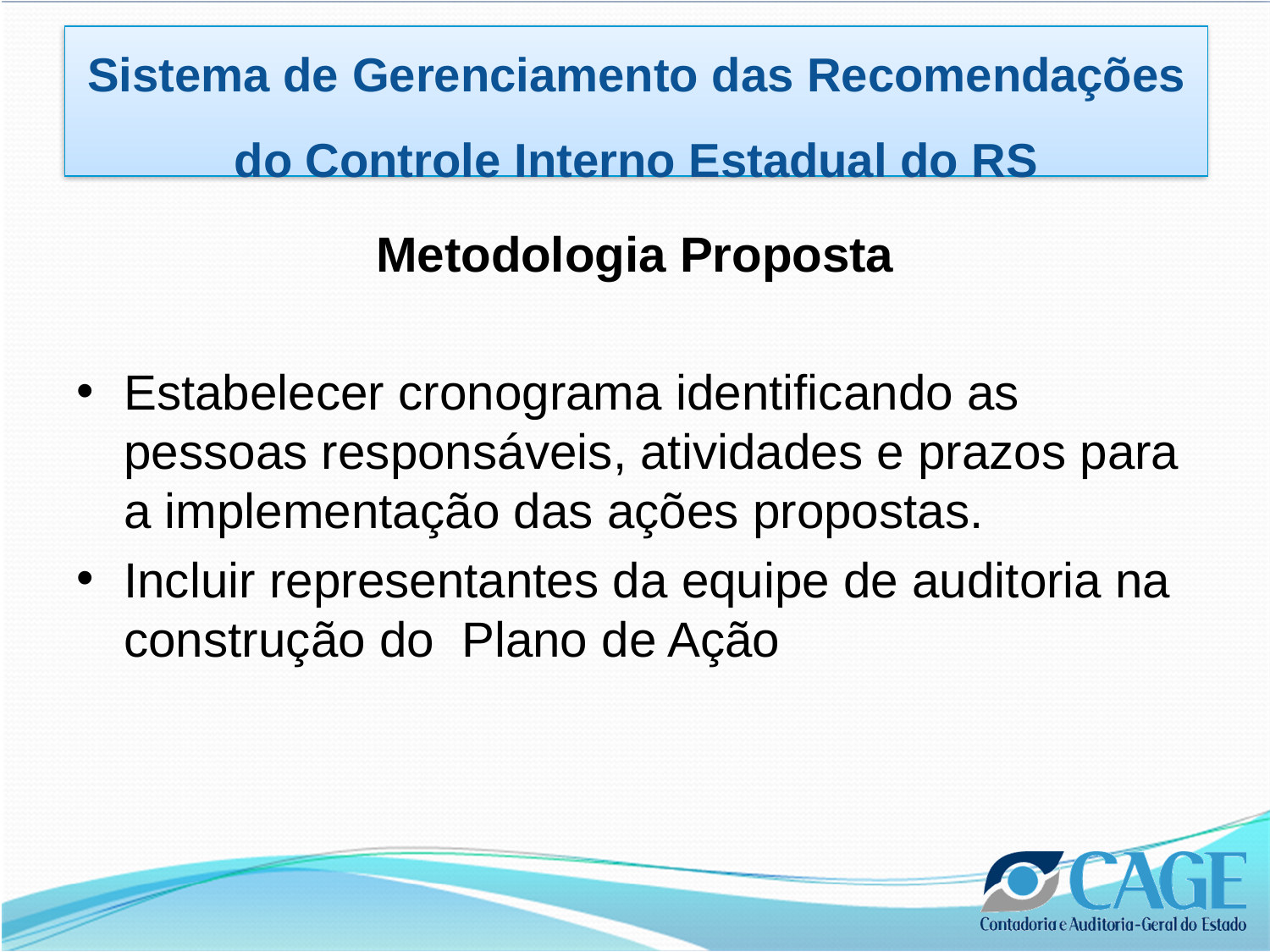

Sistema de Gerenciamento das Recomendações do Controle Interno Estadual do RS
Metodologia Proposta

Estabelecer cronograma identificando as  pessoas responsáveis, atividades e prazos para a implementação das ações propostas.
Incluir representantes da equipe de auditoria na construção do  Plano de Ação